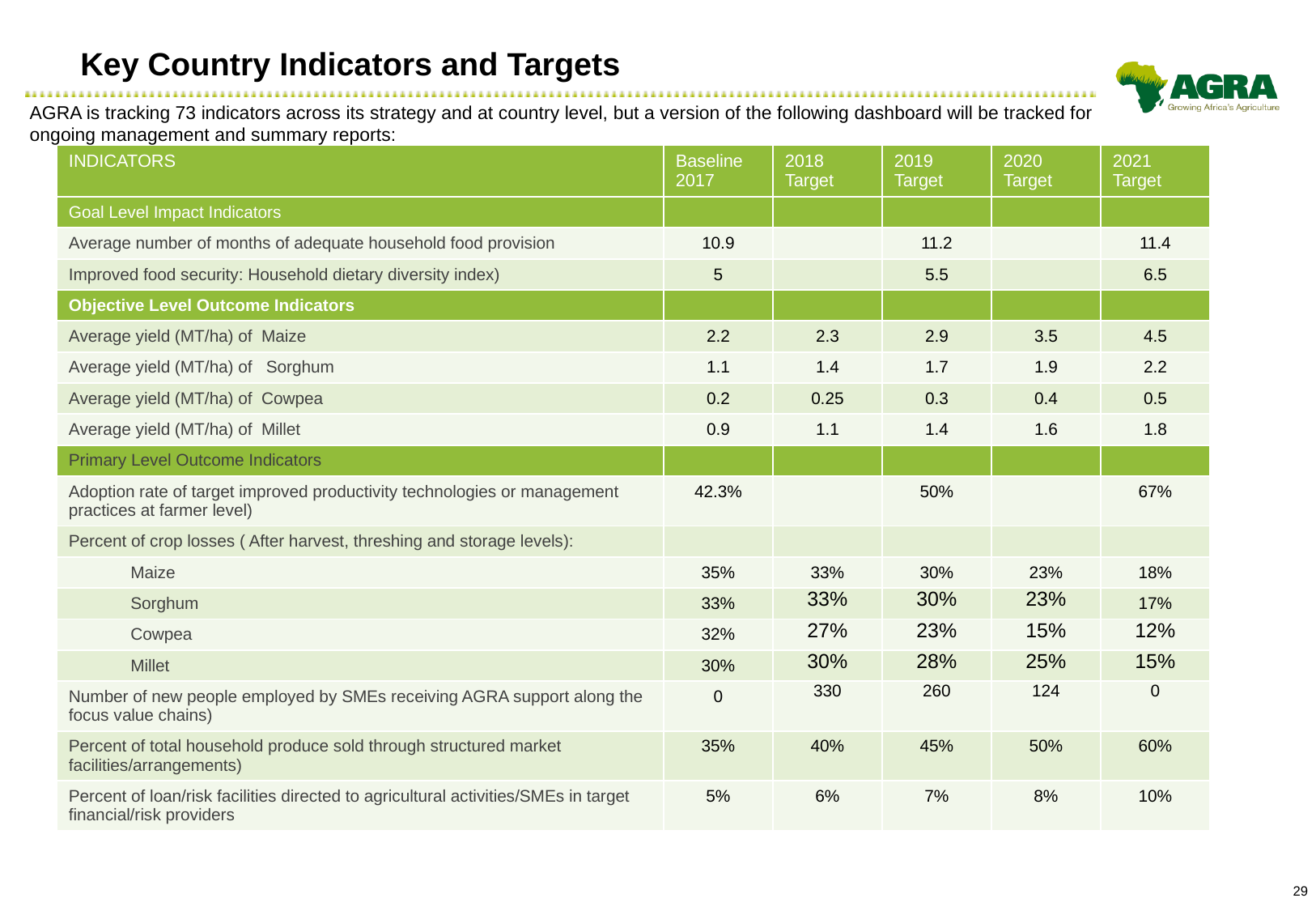

# Key Country Indicators and Targets
AGRA is tracking 73 indicators across its strategy and at country level, but a version of the following dashboard will be tracked for ongoing management and summary reports:
| INDICATORS | Baseline 2017 | 2018 Target | 2019 Target | 2020 Target | 2021 Target |
| --- | --- | --- | --- | --- | --- |
| Goal Level Impact Indicators |  |  |  |  |  |
| Average number of months of adequate household food provision | 10.9 |  | 11.2 |  | 11.4 |
| Improved food security: Household dietary diversity index) | 5 |  | 5.5 |  | 6.5 |
| Objective Level Outcome Indicators |  |  |  |  |  |
| Average yield (MT/ha) of Maize | 2.2 | 2.3 | 2.9 | 3.5 | 4.5 |
| Average yield (MT/ha) of Sorghum | 1.1 | 1.4 | 1.7 | 1.9 | 2.2 |
| Average yield (MT/ha) of Cowpea | 0.2 | 0.25 | 0.3 | 0.4 | 0.5 |
| Average yield (MT/ha) of Millet | 0.9 | 1.1 | 1.4 | 1.6 | 1.8 |
| Primary Level Outcome Indicators |  |  |  |  |  |
| Adoption rate of target improved productivity technologies or management practices at farmer level) | 42.3% |  | 50% |  | 67% |
| Percent of crop losses ( After harvest, threshing and storage levels): |  |  |  |  |  |
| Maize | 35% | 33% | 30% | 23% | 18% |
| Sorghum | 33% | 33% | 30% | 23% | 17% |
| Cowpea | 32% | 27% | 23% | 15% | 12% |
| Millet | 30% | 30% | 28% | 25% | 15% |
| Number of new people employed by SMEs receiving AGRA support along the focus value chains) | 0 | 330 | 260 | 124 | 0 |
| Percent of total household produce sold through structured market facilities/arrangements) | 35% | 40% | 45% | 50% | 60% |
| Percent of loan/risk facilities directed to agricultural activities/SMEs in target financial/risk providers | 5% | 6% | 7% | 8% | 10% |